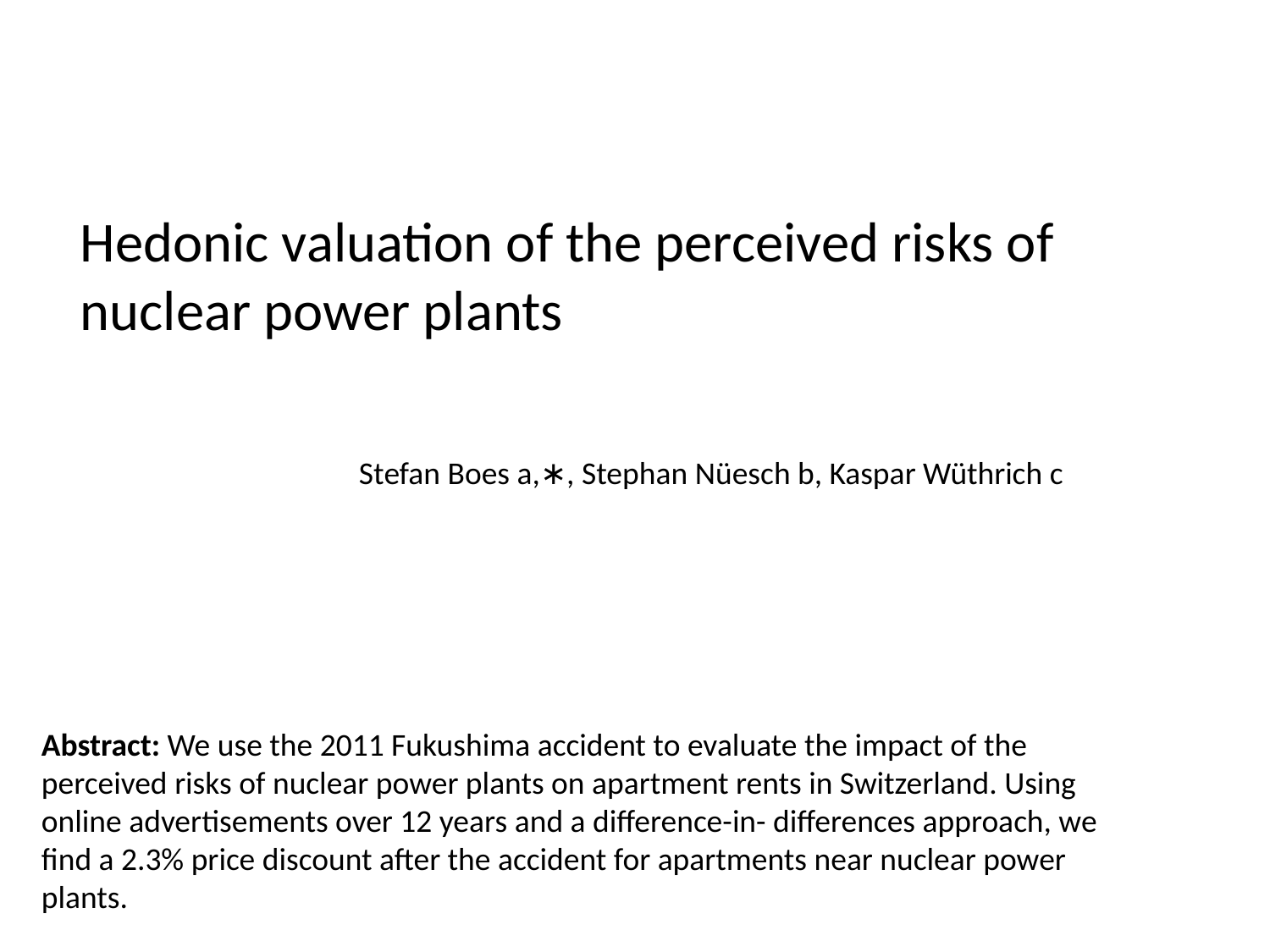

Hedonic valuation of the perceived risks of nuclear power plants

Stefan Boes a,∗, Stephan Nüesch b, Kaspar Wüthrich c
Abstract: We use the 2011 Fukushima accident to evaluate the impact of the perceived risks of nuclear power plants on apartment rents in Switzerland. Using online advertisements over 12 years and a difference-in- differences approach, we find a 2.3% price discount after the accident for apartments near nuclear power plants.